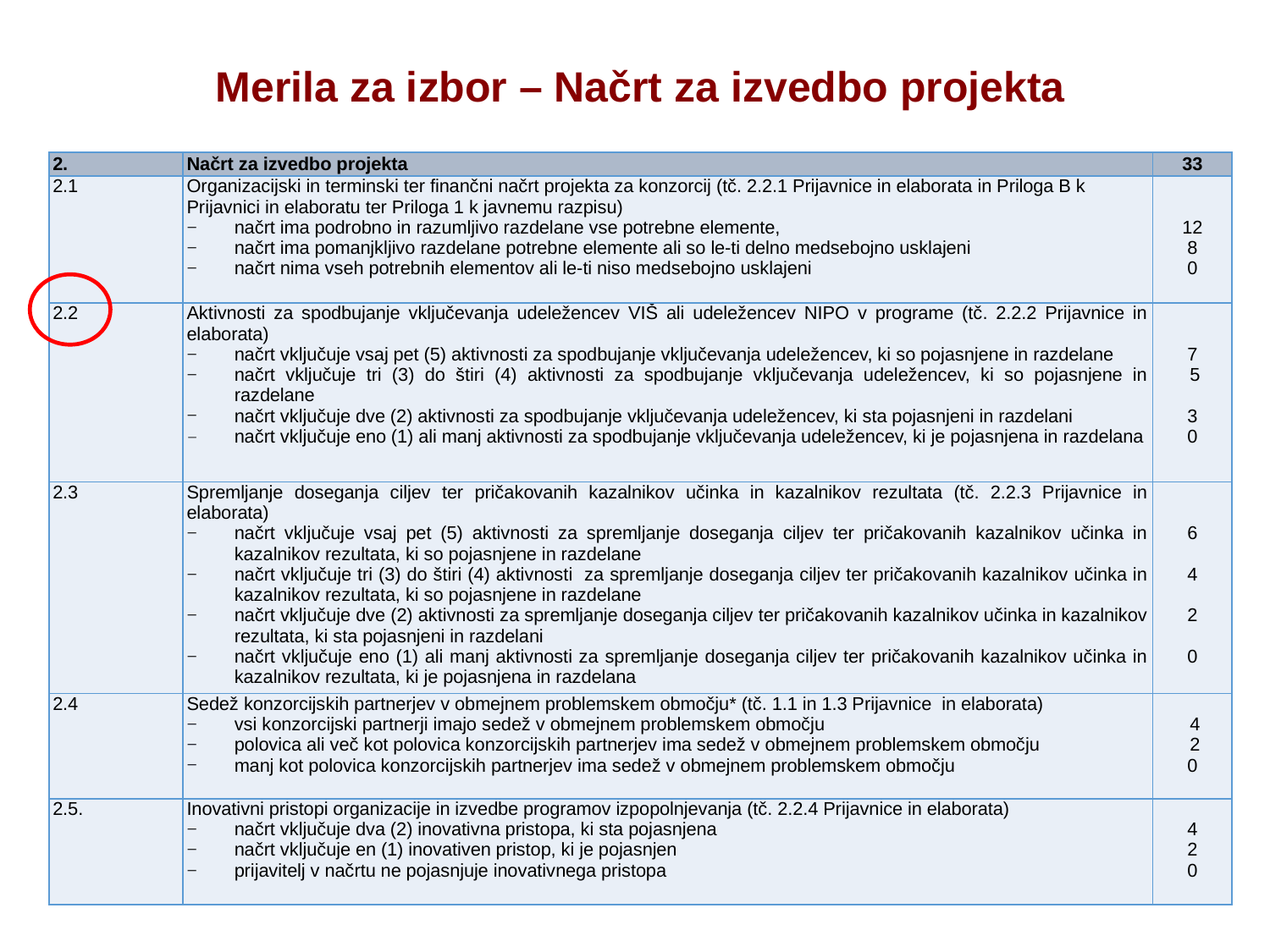

Merila za izbor – Načrt za izvedbo projekta

| 2. | Načrt za izvedbo projekta | 33 |
| --- | --- | --- |
| 2.1 | Organizacijski in terminski ter finančni načrt projekta za konzorcij (tč. 2.2.1 Prijavnice in elaborata in Priloga B k Prijavnici in elaboratu ter Priloga 1 k javnemu razpisu) načrt ima podrobno in razumljivo razdelane vse potrebne elemente, načrt ima pomanjkljivo razdelane potrebne elemente ali so le-ti delno medsebojno usklajeni načrt nima vseh potrebnih elementov ali le-ti niso medsebojno usklajeni | 12 8 0 |
| 2.2 | Aktivnosti za spodbujanje vključevanja udeležencev VIŠ ali udeležencev NIPO v programe (tč. 2.2.2 Prijavnice in elaborata) načrt vključuje vsaj pet (5) aktivnosti za spodbujanje vključevanja udeležencev, ki so pojasnjene in razdelane načrt vključuje tri (3) do štiri (4) aktivnosti za spodbujanje vključevanja udeležencev, ki so pojasnjene in razdelane načrt vključuje dve (2) aktivnosti za spodbujanje vključevanja udeležencev, ki sta pojasnjeni in razdelani načrt vključuje eno (1) ali manj aktivnosti za spodbujanje vključevanja udeležencev, ki je pojasnjena in razdelana | 7  5   3 0 |
| 2.3 | Spremljanje doseganja ciljev ter pričakovanih kazalnikov učinka in kazalnikov rezultata (tč. 2.2.3 Prijavnice in elaborata) načrt vključuje vsaj pet (5) aktivnosti za spremljanje doseganja ciljev ter pričakovanih kazalnikov učinka in kazalnikov rezultata, ki so pojasnjene in razdelane načrt vključuje tri (3) do štiri (4) aktivnosti za spremljanje doseganja ciljev ter pričakovanih kazalnikov učinka in kazalnikov rezultata, ki so pojasnjene in razdelane načrt vključuje dve (2) aktivnosti za spremljanje doseganja ciljev ter pričakovanih kazalnikov učinka in kazalnikov rezultata, ki sta pojasnjeni in razdelani načrt vključuje eno (1) ali manj aktivnosti za spremljanje doseganja ciljev ter pričakovanih kazalnikov učinka in kazalnikov rezultata, ki je pojasnjena in razdelana | 6   4   2   0 |
| 2.4 | Sedež konzorcijskih partnerjev v obmejnem problemskem območju\* (tč. 1.1 in 1.3 Prijavnice in elaborata) vsi konzorcijski partnerji imajo sedež v obmejnem problemskem območju polovica ali več kot polovica konzorcijskih partnerjev ima sedež v obmejnem problemskem območju manj kot polovica konzorcijskih partnerjev ima sedež v obmejnem problemskem območju | 4  2 0 |
| 2.5. | Inovativni pristopi organizacije in izvedbe programov izpopolnjevanja (tč. 2.2.4 Prijavnice in elaborata) načrt vključuje dva (2) inovativna pristopa, ki sta pojasnjena načrt vključuje en (1) inovativen pristop, ki je pojasnjen prijavitelj v načrtu ne pojasnjuje inovativnega pristopa | 4 2 0 |

43